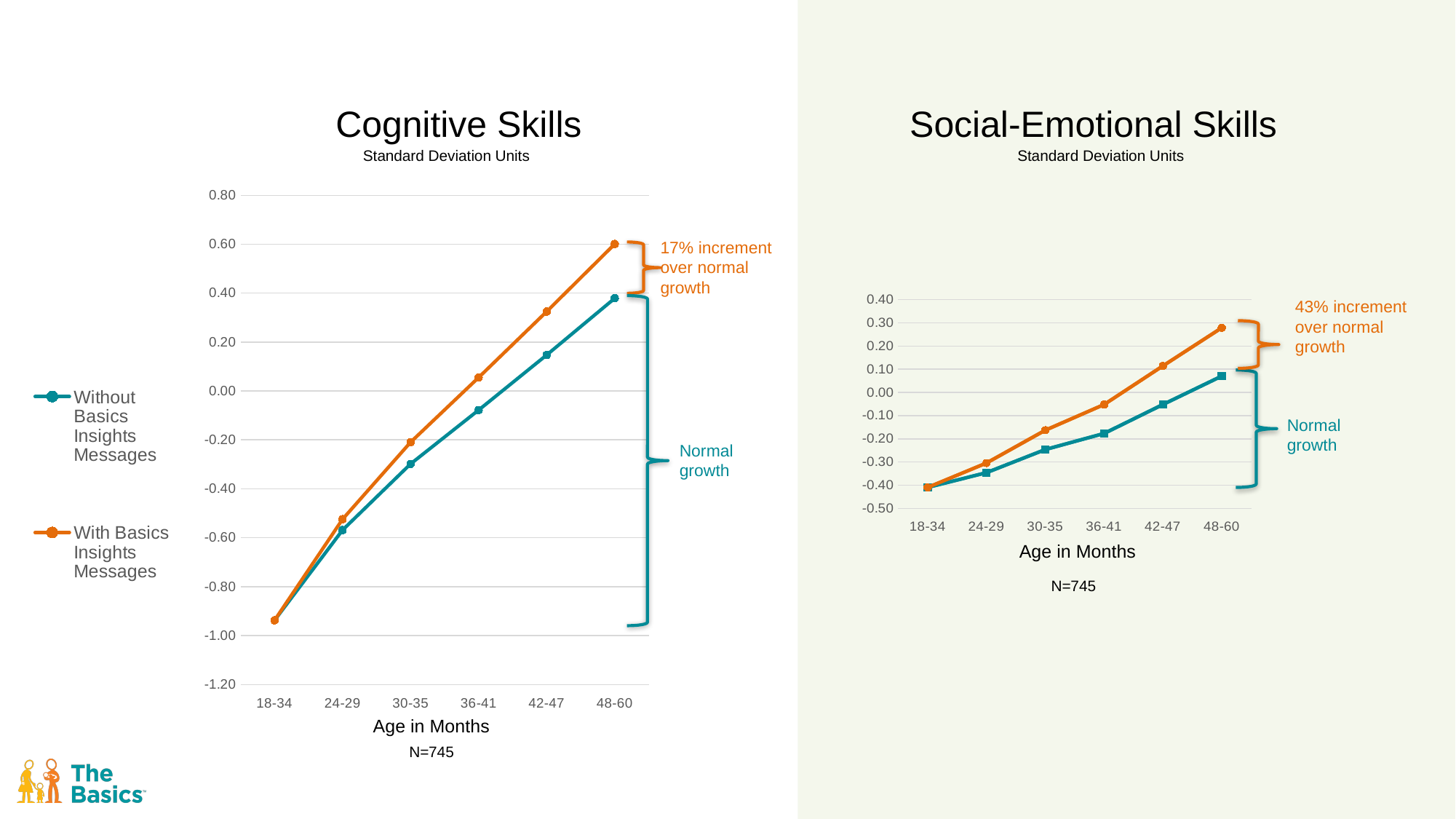

Cognitive Skills
Social-Emotional Skills

### Chart

| Category | Without Basics Insights Messages | With Basics Insights Messages |
|---|---|---|
| 18-34 | -0.9376636 | -0.9376636 |
| 24-29 | -0.5684549000000001 | -0.5240789 |
| 30-35 | -0.2983295 | -0.2095775 |
| 36-41 | -0.07786373333333337 | 0.05526426666666665 |
| 42-47 | 0.14710806666666662 | 0.3246120666666667 |
| 48-60 | 0.37896339999999995 | 0.6008434 |
Standard Deviation Units
Standard Deviation Units
17% increment
over normal
growth

### Chart

| Category | Without Basics Insights Messages | With Basics Insights Messages | Without Basics Insights Messages | With Basics Insights Messages |
|---|---|---|---|---|
| 18-34 | -0.4096266 | -0.4096266 | -0.4096266 | -0.4096266 |
| 24-29 | -0.3458469 | -0.30424890000000004 | -0.3458469 | -0.30424890000000004 |
| 30-35 | -0.24617606666666672 | -0.16298006666666667 | -0.24617606666666672 | -0.16298006666666667 |
| 36-41 | -0.17698536666666667 | -0.05219136666666669 | -0.17698536666666667 | -0.05219136666666669 |
| 42-47 | -0.05214946666666668 | 0.11424253333333333 | -0.05214946666666668 | 0.11424253333333333 |
| 48-60 | 0.07036340000000002 | 0.27835340000000003 | 0.07036340000000002 | 0.27835340000000003 |
43% increment
over normal
growth

Normal
growth
Normal
growth
Age in Months
N=745
Age in Months
N=745